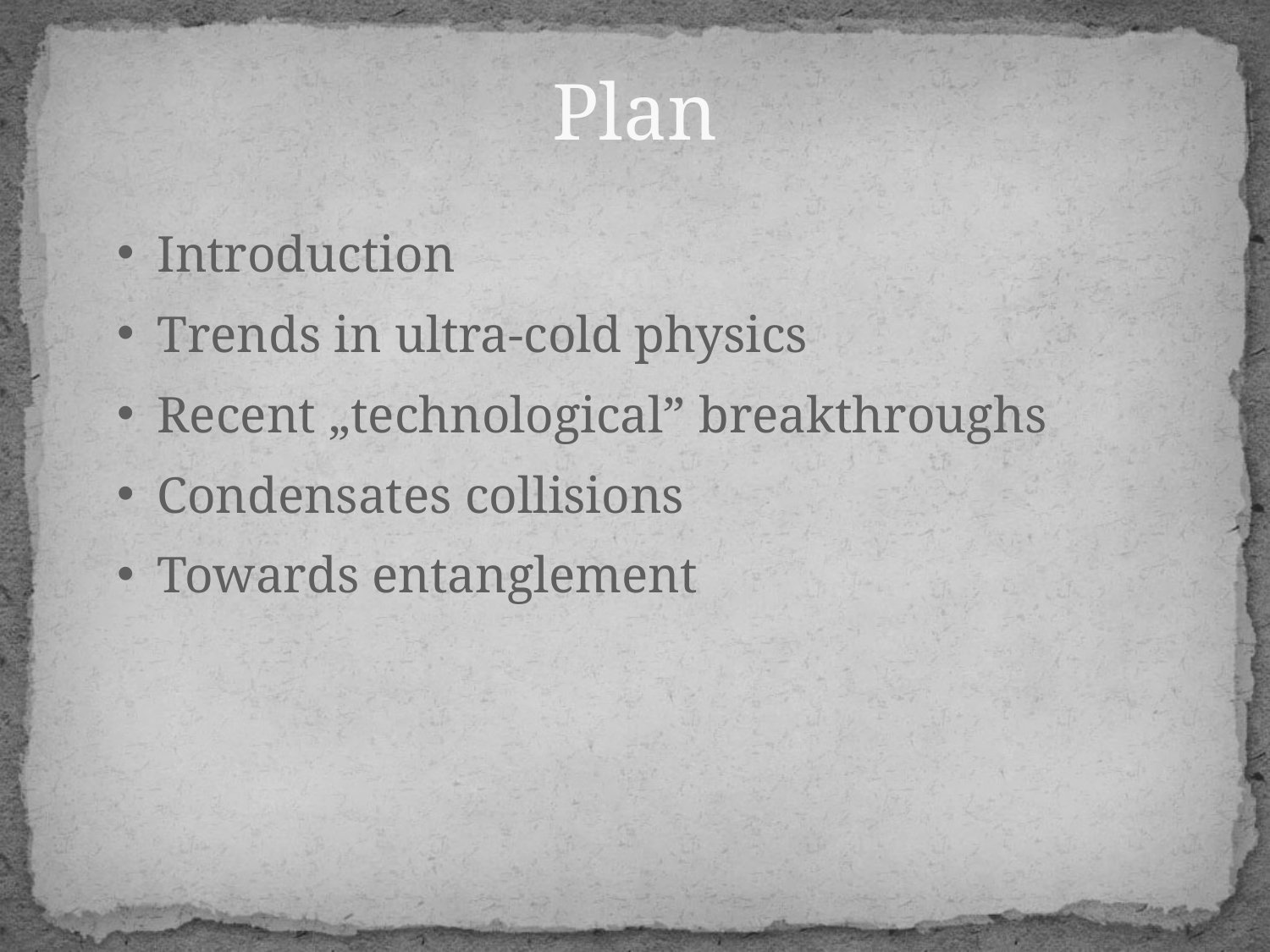

Plan
Introduction
Trends in ultra-cold physics
Recent „technological” breakthroughs
Condensates collisions
Towards entanglement